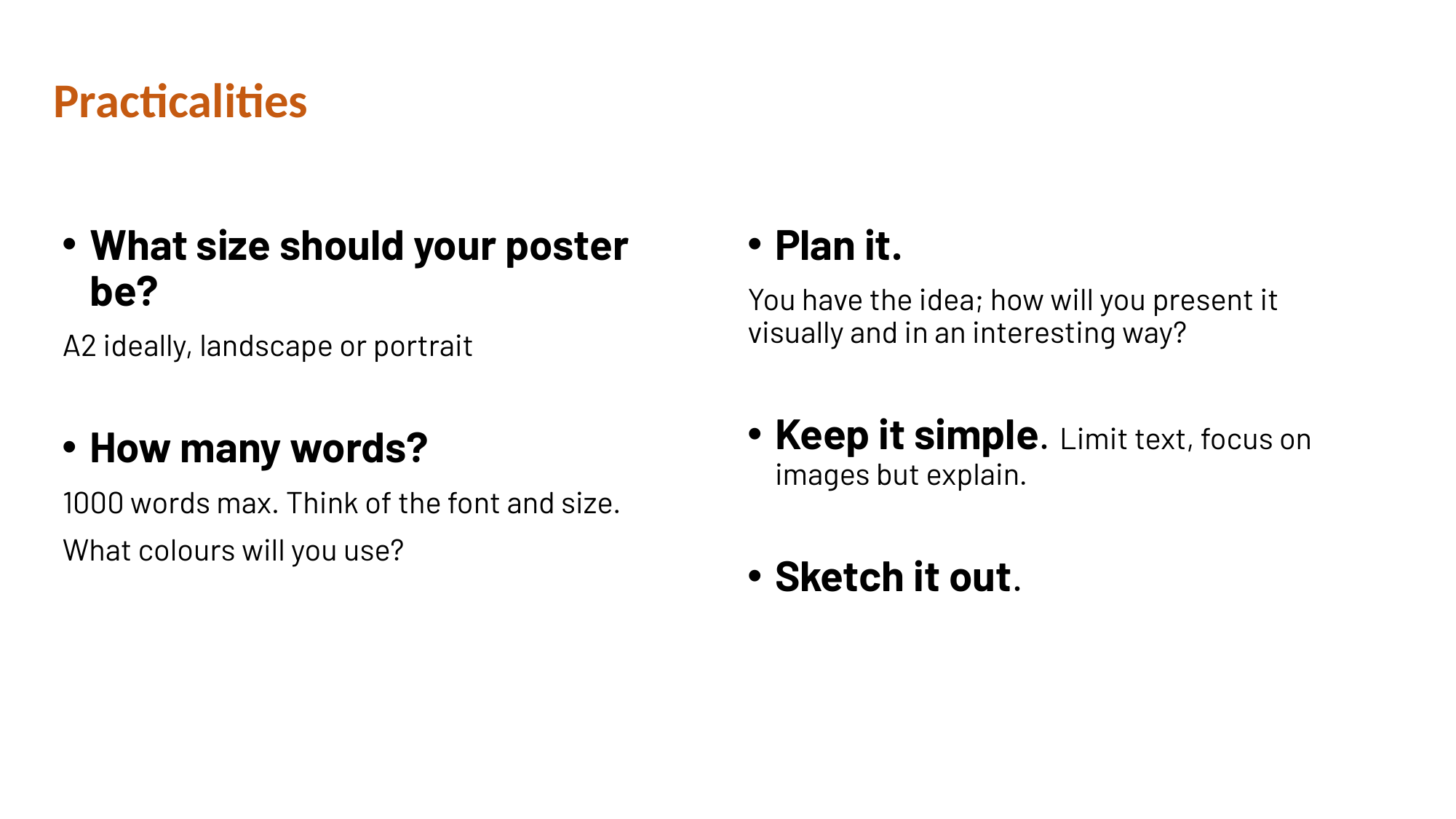

# Practicalities
What size should your poster be?
A2 ideally, landscape or portrait

How many words?
1000 words max. Think of the font and size.
What colours will you use?
Plan it.
You have the idea; how will you present it visually and in an interesting way?

Keep it simple. Limit text, focus on images but explain.

Sketch it out.